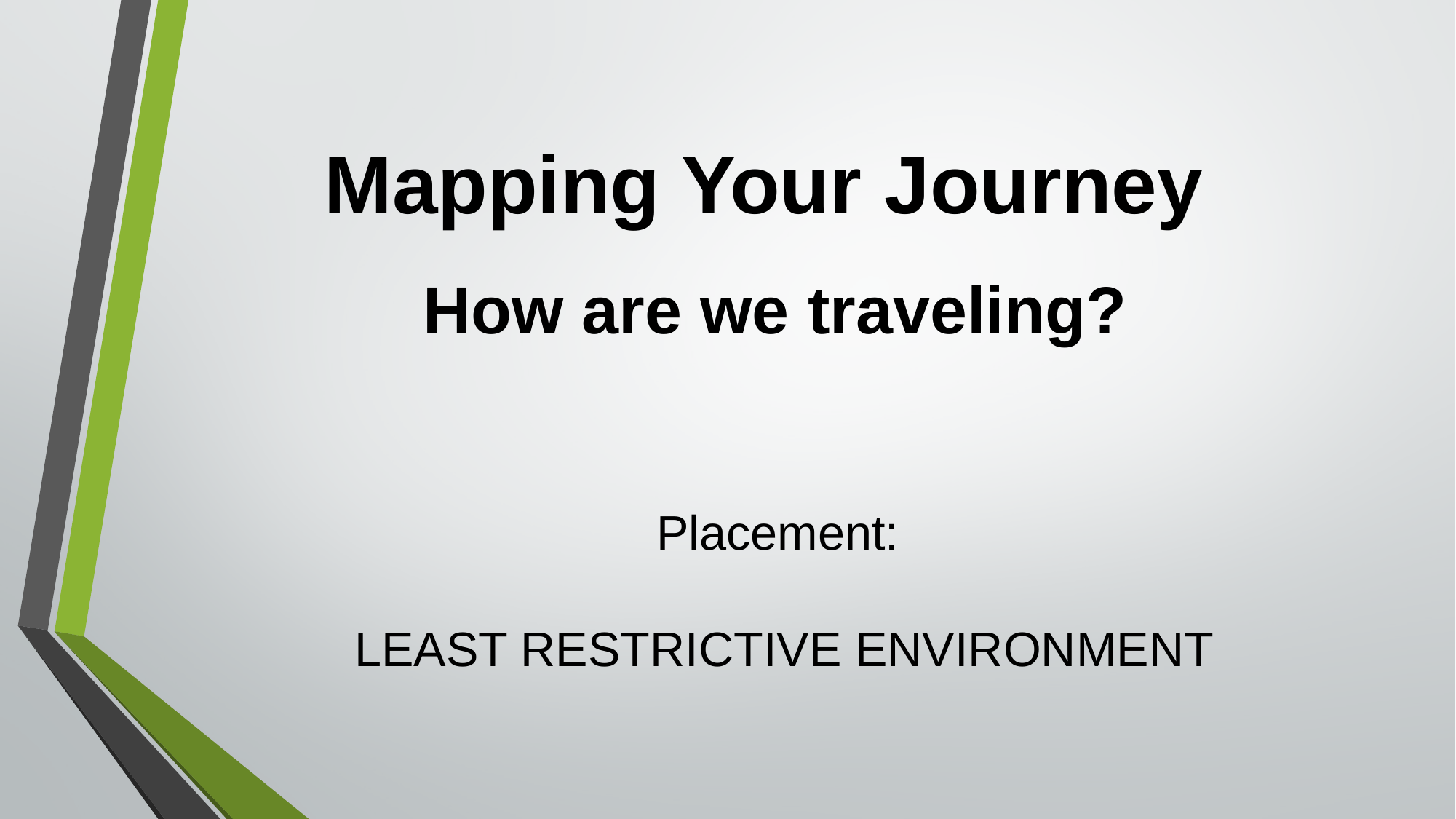

# Mapping Your Journey How are we traveling?
Placement:
LEAST RESTRICTIVE ENVIRONMENT